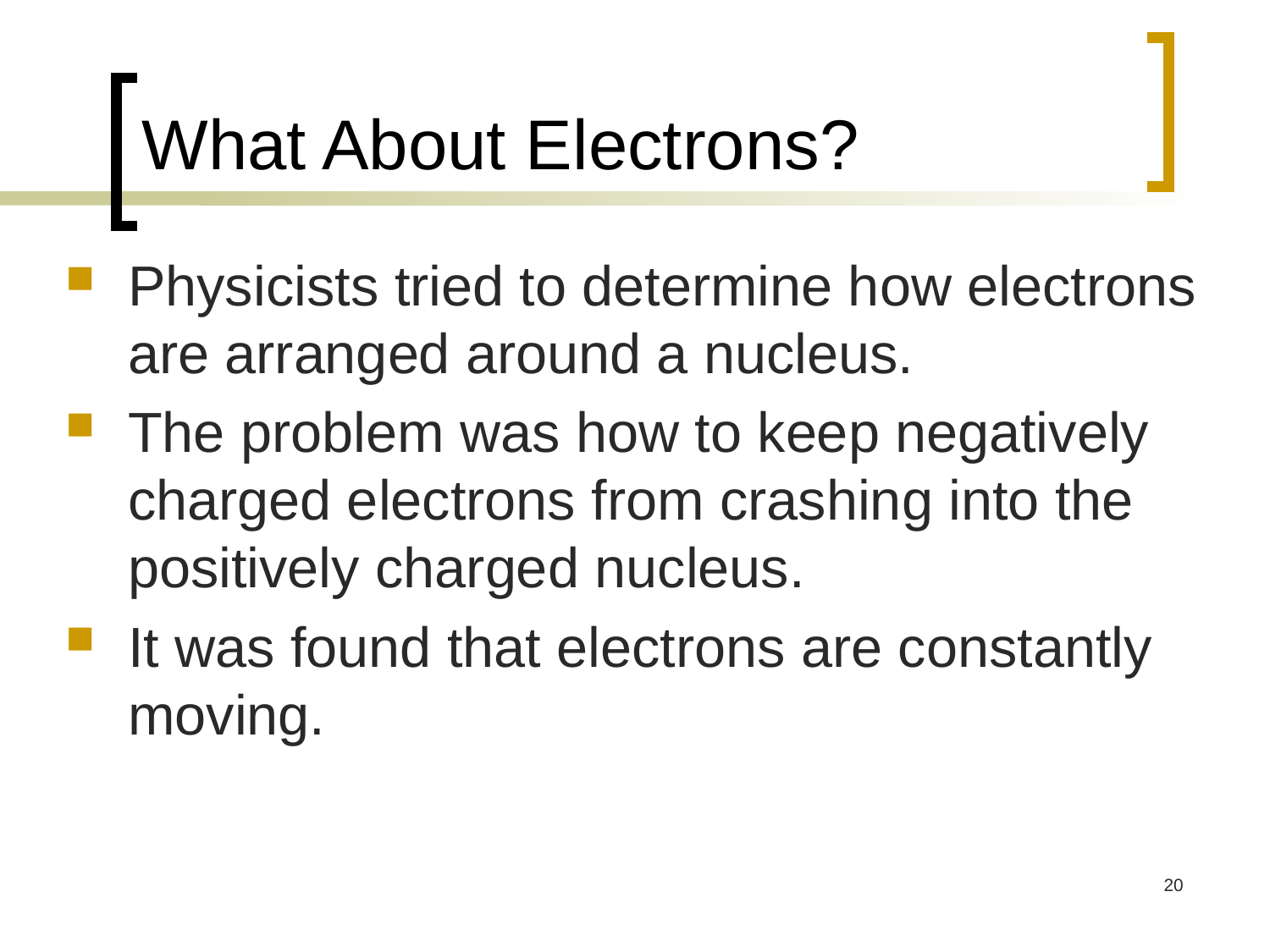

# What About Electrons?
Physicists tried to determine how electrons are arranged around a nucleus.
The problem was how to keep negatively charged electrons from crashing into the positively charged nucleus.
It was found that electrons are constantly moving.
20